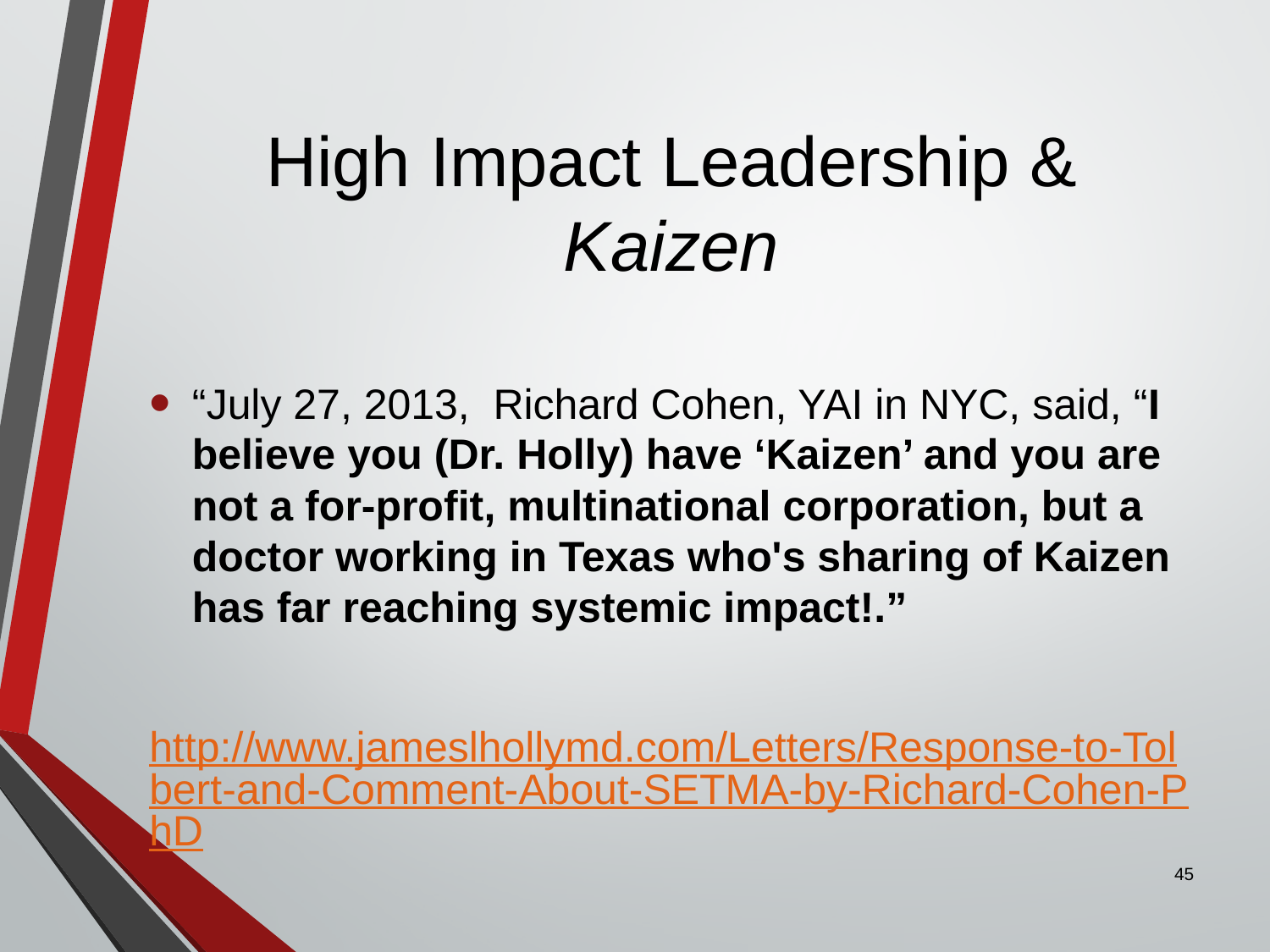

# High Impact Leadership & Kaizen
“July 27, 2013,  Richard Cohen, YAI in NYC, said, “I believe you (Dr. Holly) have ‘Kaizen’ and you are not a for-profit, multinational corporation, but a doctor working in Texas who's sharing of Kaizen has far reaching systemic impact!.”

http://www.jameslhollymd.com/Letters/Response-to-Tolbert-and-Comment-About-SETMA-by-Richard-Cohen-PhD

45